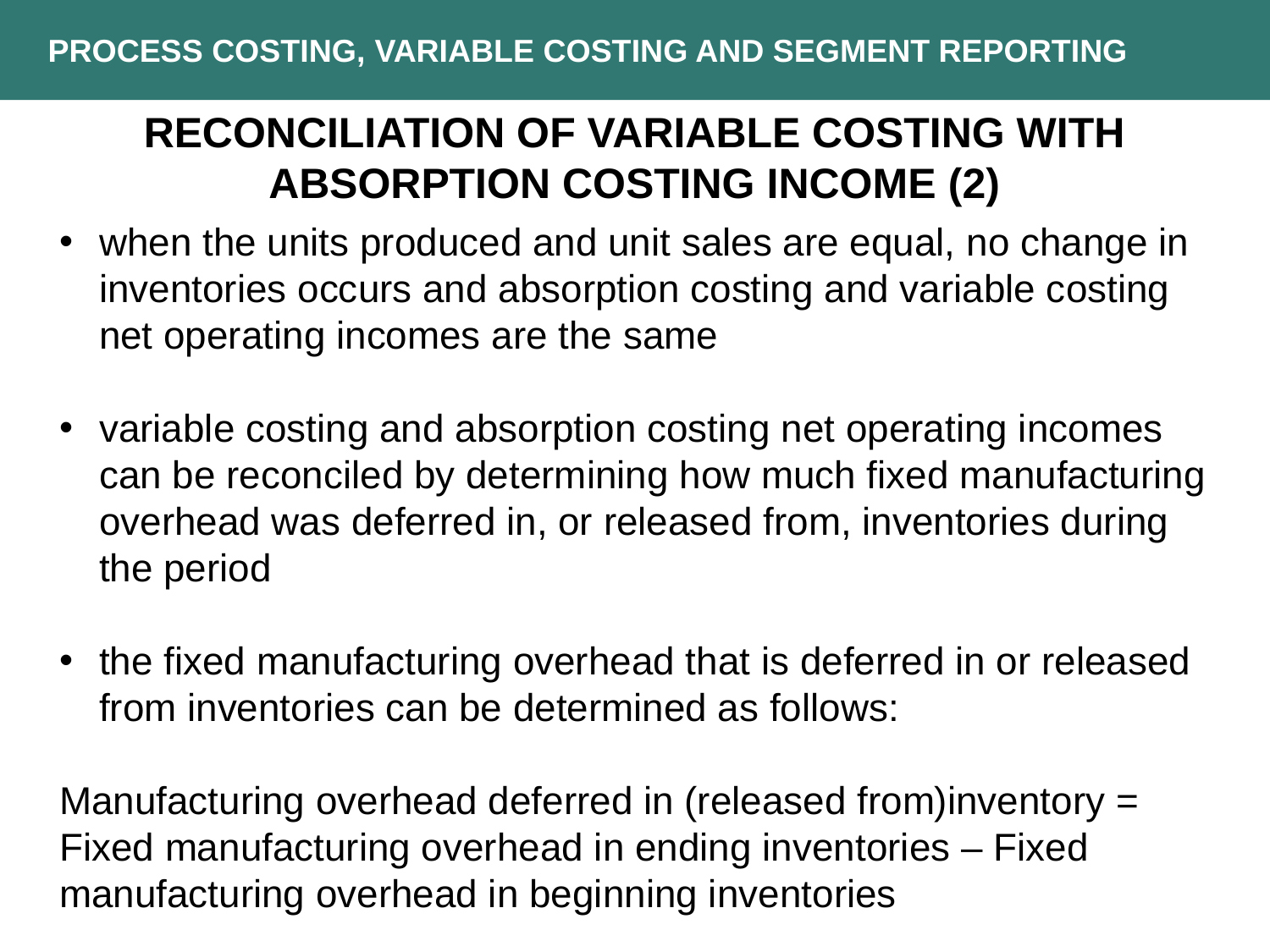

PROCESS COSTING, VARIABLE COSTING AND SEGMENT REPORTING
RECONCILIATION OF VARIABLE COSTING WITH ABSORPTION COSTING INCOME (2)
when the units produced and unit sales are equal, no change in inventories occurs and absorption costing and variable costing net operating incomes are the same

variable costing and absorption costing net operating incomes can be reconciled by determining how much fixed manufacturing overhead was deferred in, or released from, inventories during the period

the fixed manufacturing overhead that is deferred in or released from inventories can be determined as follows:

Manufacturing overhead deferred in (released from)inventory = Fixed manufacturing overhead in ending inventories – Fixed manufacturing overhead in beginning inventories